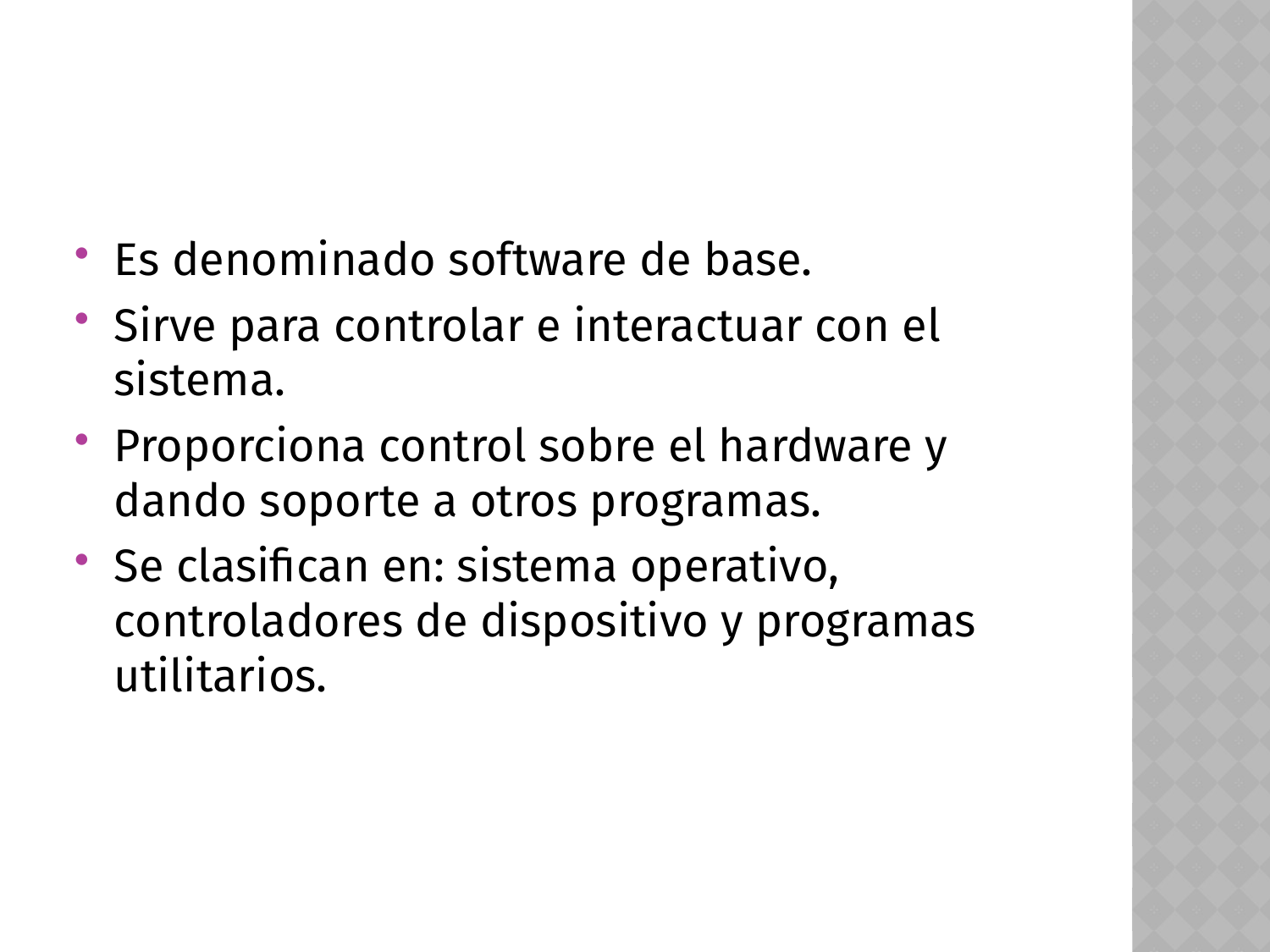

#
Es denominado software de base.
Sirve para controlar e interactuar con el sistema.
Proporciona control sobre el hardware y dando soporte a otros programas.
Se clasifican en: sistema operativo, controladores de dispositivo y programas utilitarios.